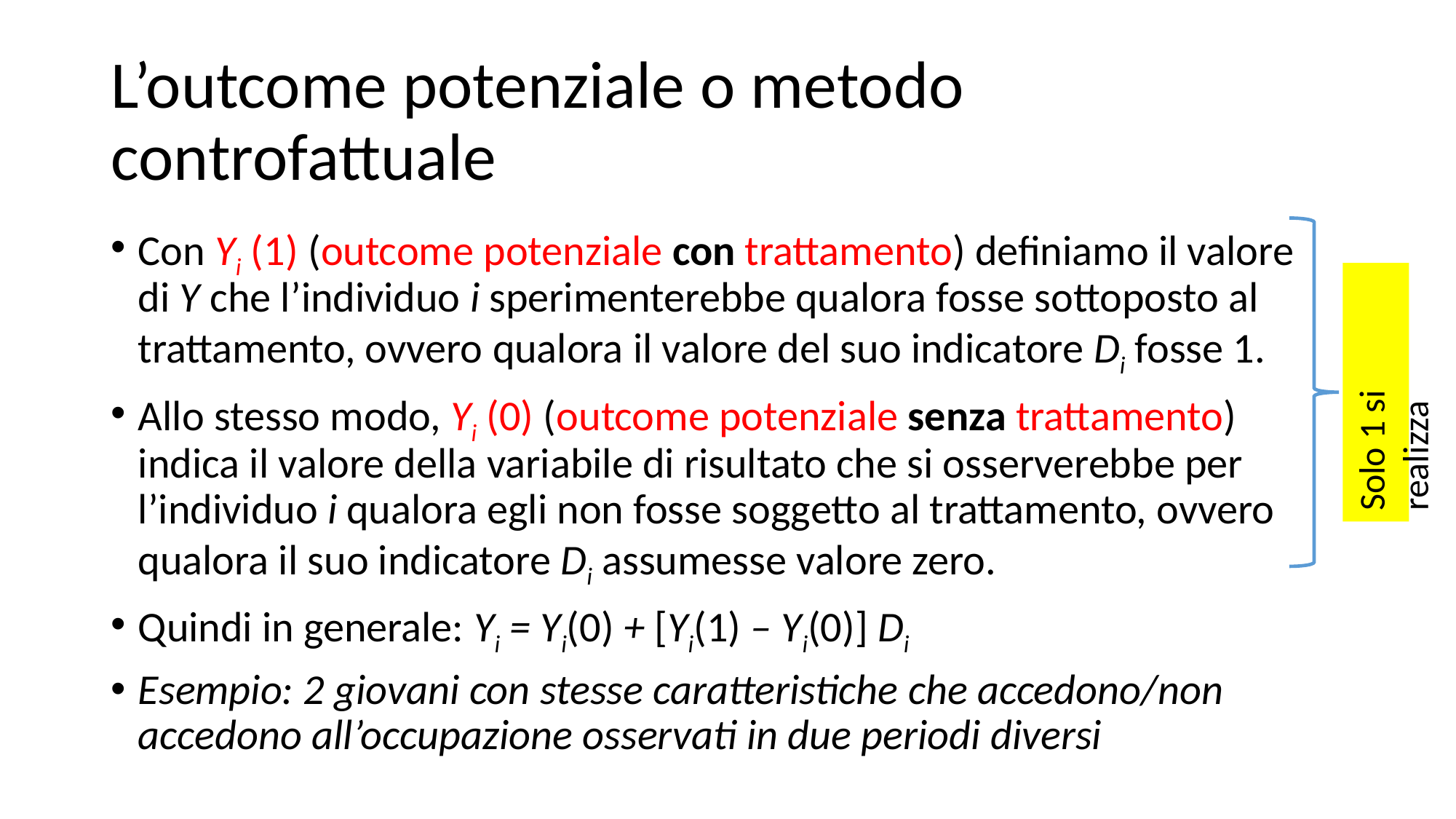

# L’outcome potenziale o metodo controfattuale
Con Yi (1) (outcome potenziale con trattamento) definiamo il valore di Y che l’individuo i sperimenterebbe qualora fosse sottoposto al trattamento, ovvero qualora il valore del suo indicatore Di fosse 1.
Allo stesso modo, Yi (0) (outcome potenziale senza trattamento) indica il valore della variabile di risultato che si osserverebbe per l’individuo i qualora egli non fosse soggetto al trattamento, ovvero qualora il suo indicatore Di assumesse valore zero.
Quindi in generale: Yi = Yi(0) + [Yi(1) – Yi(0)] Di
Esempio: 2 giovani con stesse caratteristiche che accedono/non accedono all’occupazione osservati in due periodi diversi

Solo 1 si realizza